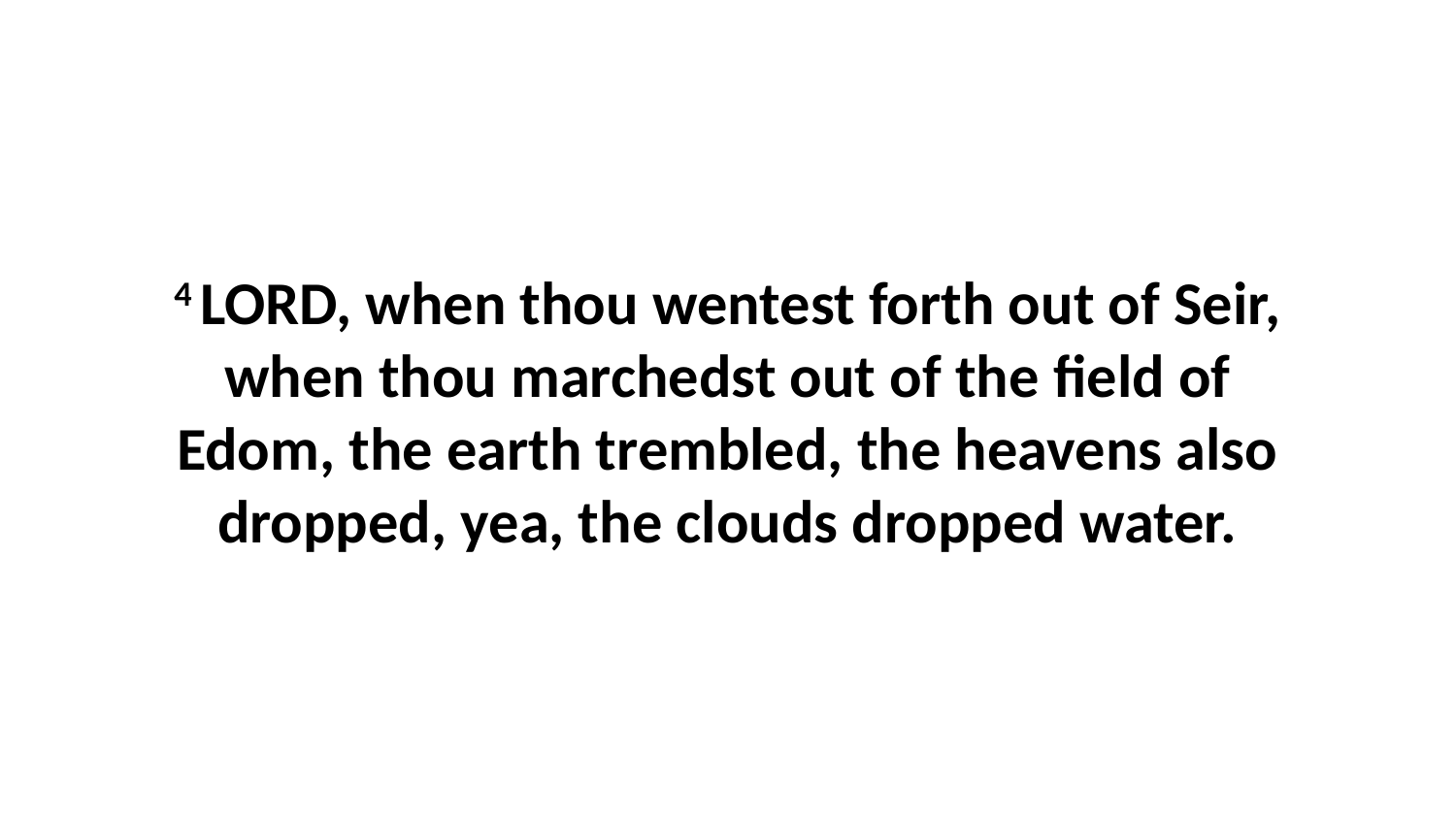

4 LORD, when thou wentest forth out of Seir, when thou marchedst out of the field of Edom, the earth trembled, the heavens also dropped, yea, the clouds dropped water.